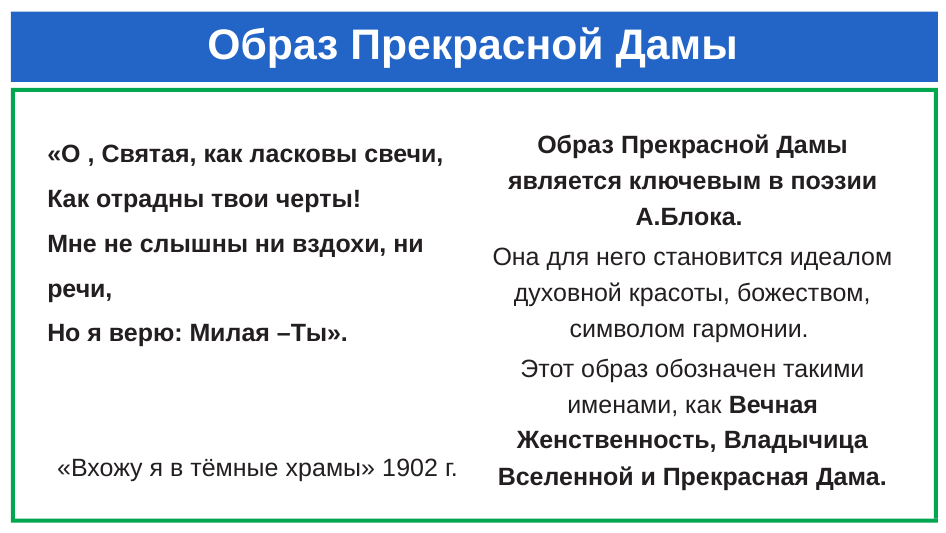

# Образ Прекрасной Дамы
«О , Святая, как ласковы свечи,
Как отрадны твои черты!
Мне не слышны ни вздохи, ни речи,
Но я верю: Милая –Ты».

«Вхожу я в тёмные храмы» 1902 г.
Образ Прекрасной Дамы является ключевым в поэзии А.Блока.
Она для него становится идеалом духовной красоты, божеством, символом гармонии.
Этот образ обозначен такими именами, как Вечная Женственность, Владычица Вселенной и Прекрасная Дама.